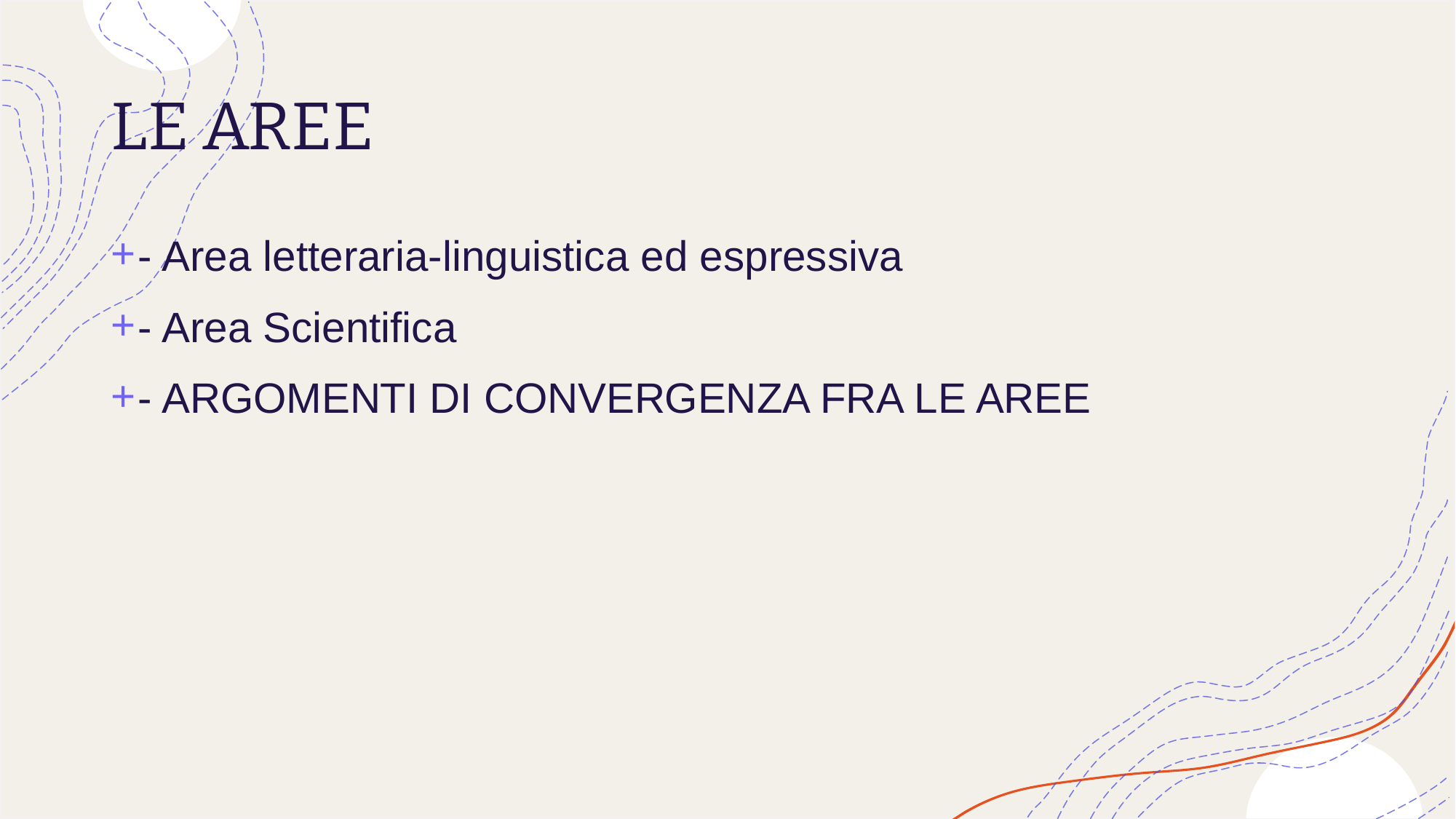

# LE AREE
- Area letteraria-linguistica ed espressiva
- Area Scientifica
- ARGOMENTI DI CONVERGENZA FRA LE AREE